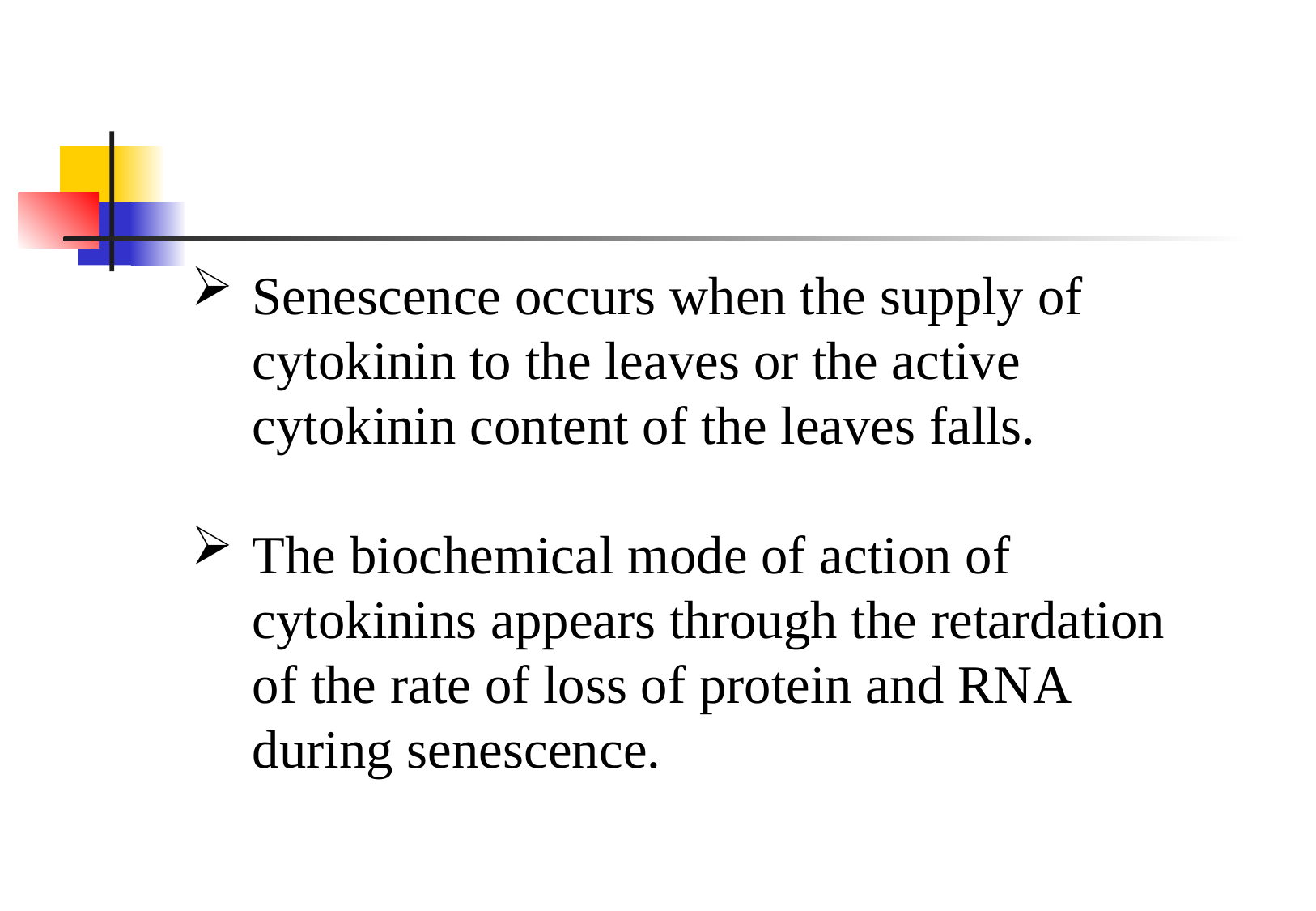

Senescence occurs when the supply of cytokinin to the leaves or the active cytokinin content of the leaves falls.

The biochemical mode of action of cytokinins appears through the retardation of the rate of loss of protein and RNA during senescence.